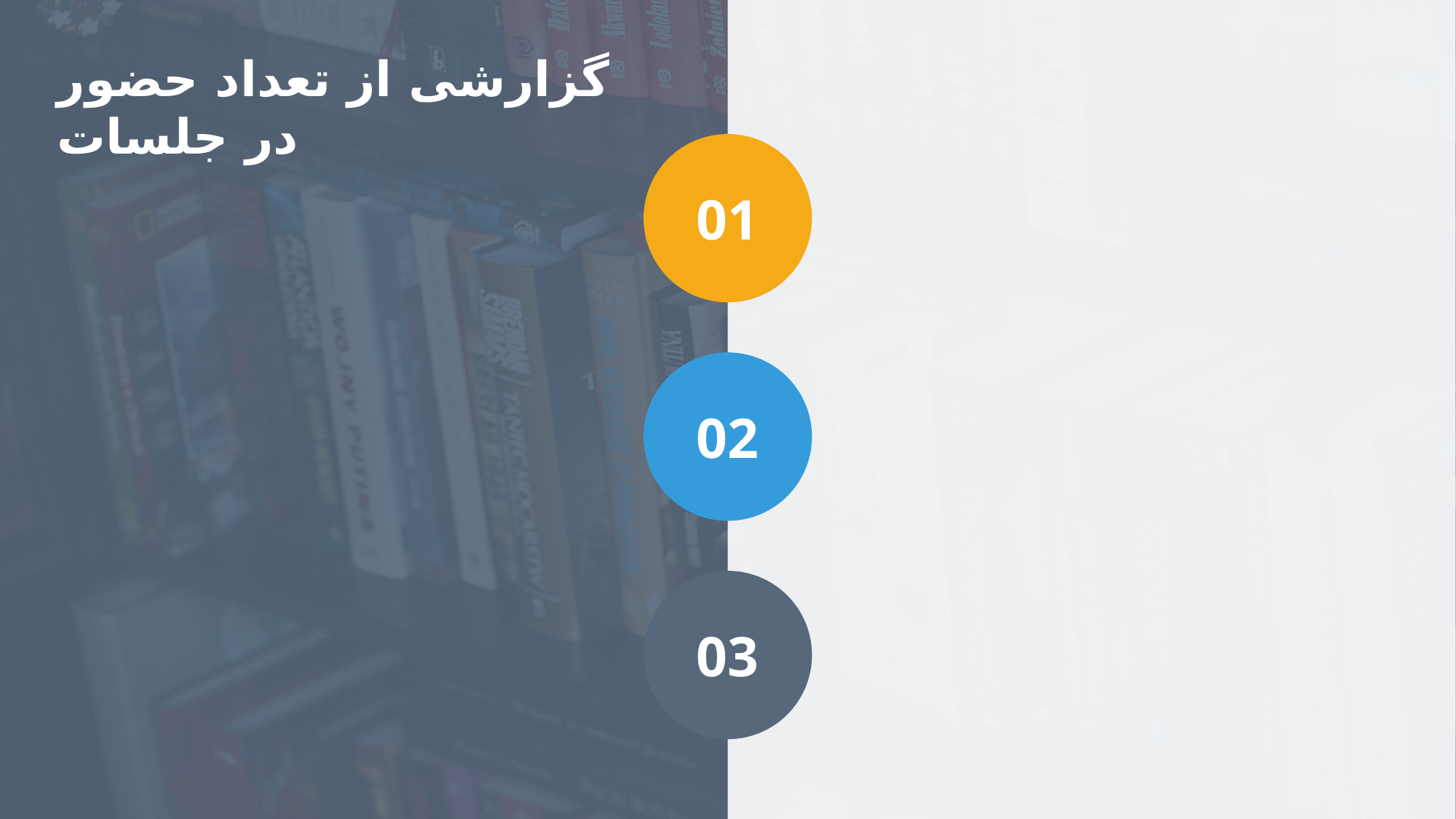

گزارشی از تعداد حضور در جلسات
01
02
03
9